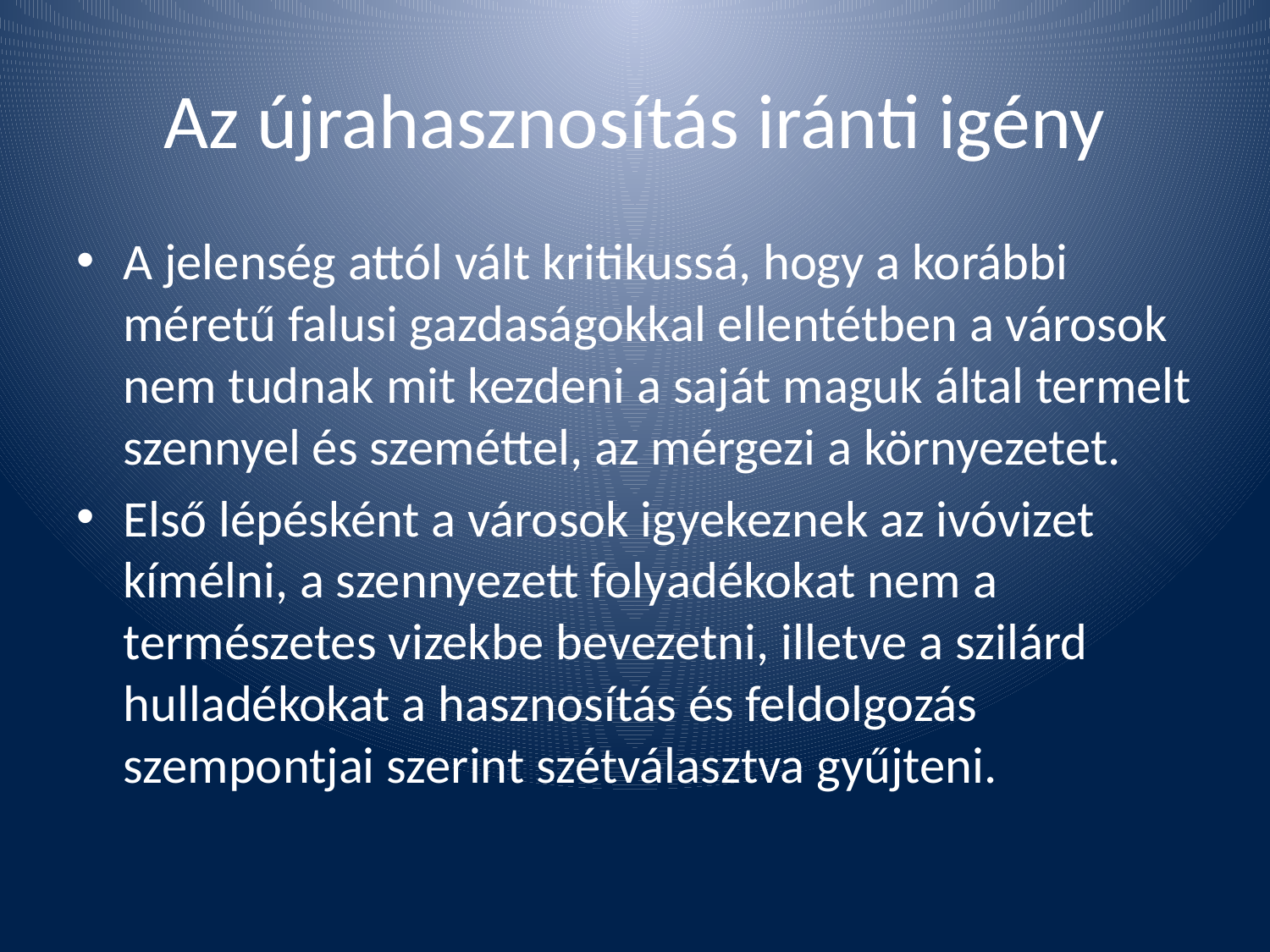

# Az újrahasznosítás iránti igény
A jelenség attól vált kritikussá, hogy a korábbi méretű falusi gazdaságokkal ellentétben a városok nem tudnak mit kezdeni a saját maguk által termelt szennyel és szeméttel, az mérgezi a környezetet.
Első lépésként a városok igyekeznek az ivóvizet kímélni, a szennyezett folyadékokat nem a természetes vizekbe bevezetni, illetve a szilárd hulladékokat a hasznosítás és feldolgozás szempontjai szerint szétválasztva gyűjteni.